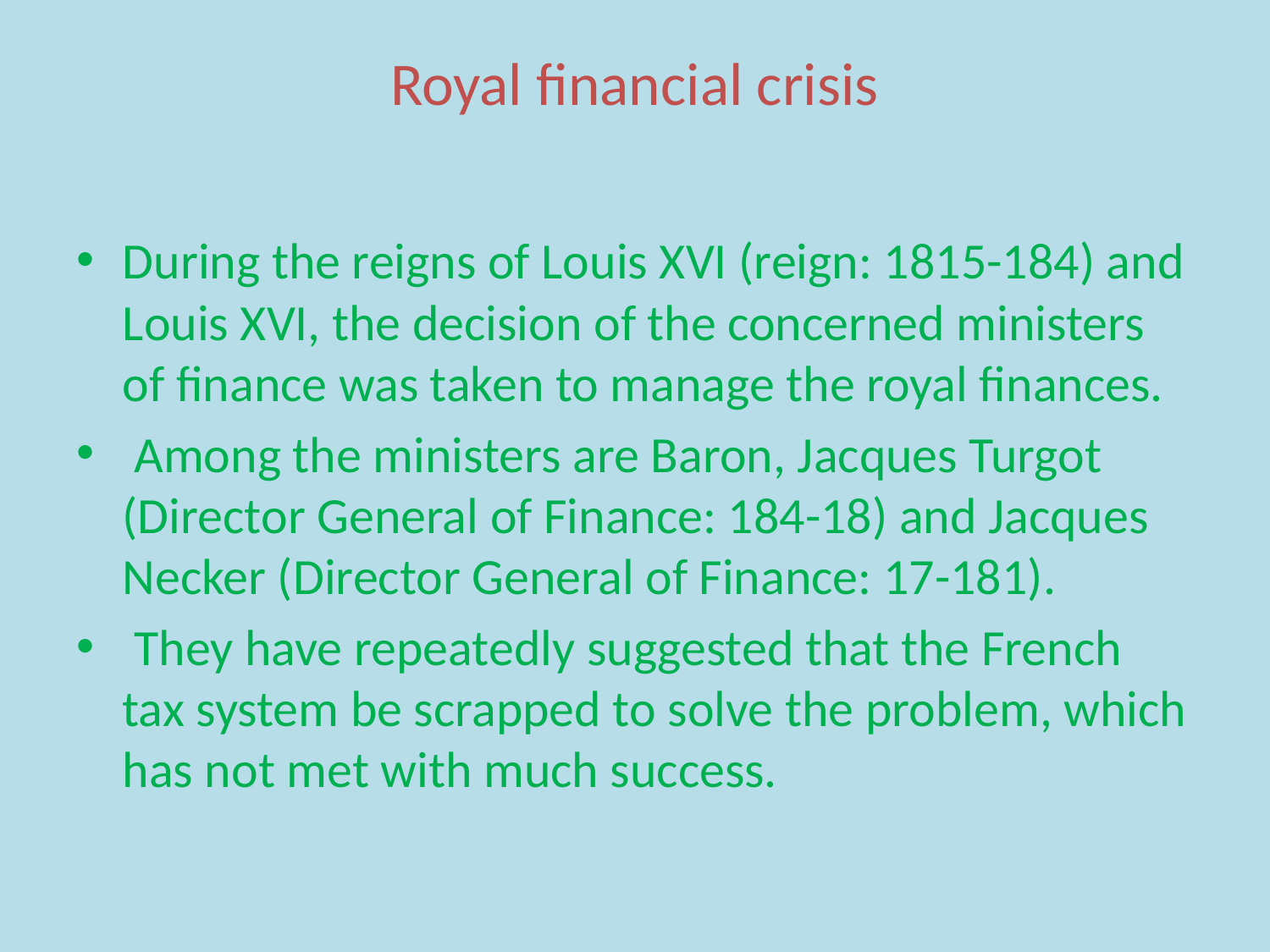

# Royal financial crisis
During the reigns of Louis XVI (reign: 1815-184) and Louis XVI, the decision of the concerned ministers of finance was taken to manage the royal finances.
 Among the ministers are Baron, Jacques Turgot (Director General of Finance: 184-18) and Jacques Necker (Director General of Finance: 17-181).
 They have repeatedly suggested that the French tax system be scrapped to solve the problem, which has not met with much success.